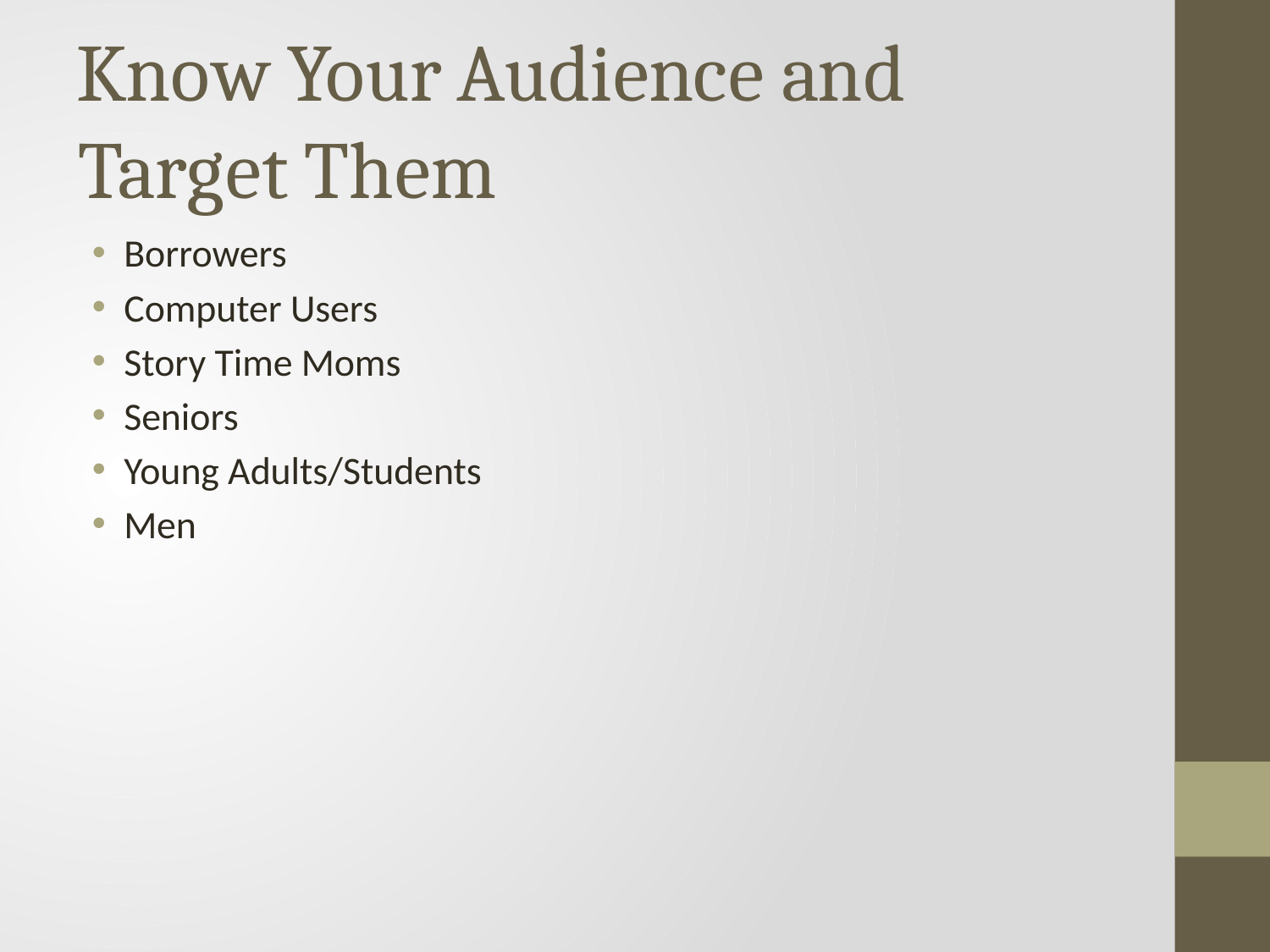

# Know Your Audience and Target Them
Borrowers
Computer Users
Story Time Moms
Seniors
Young Adults/Students
Men